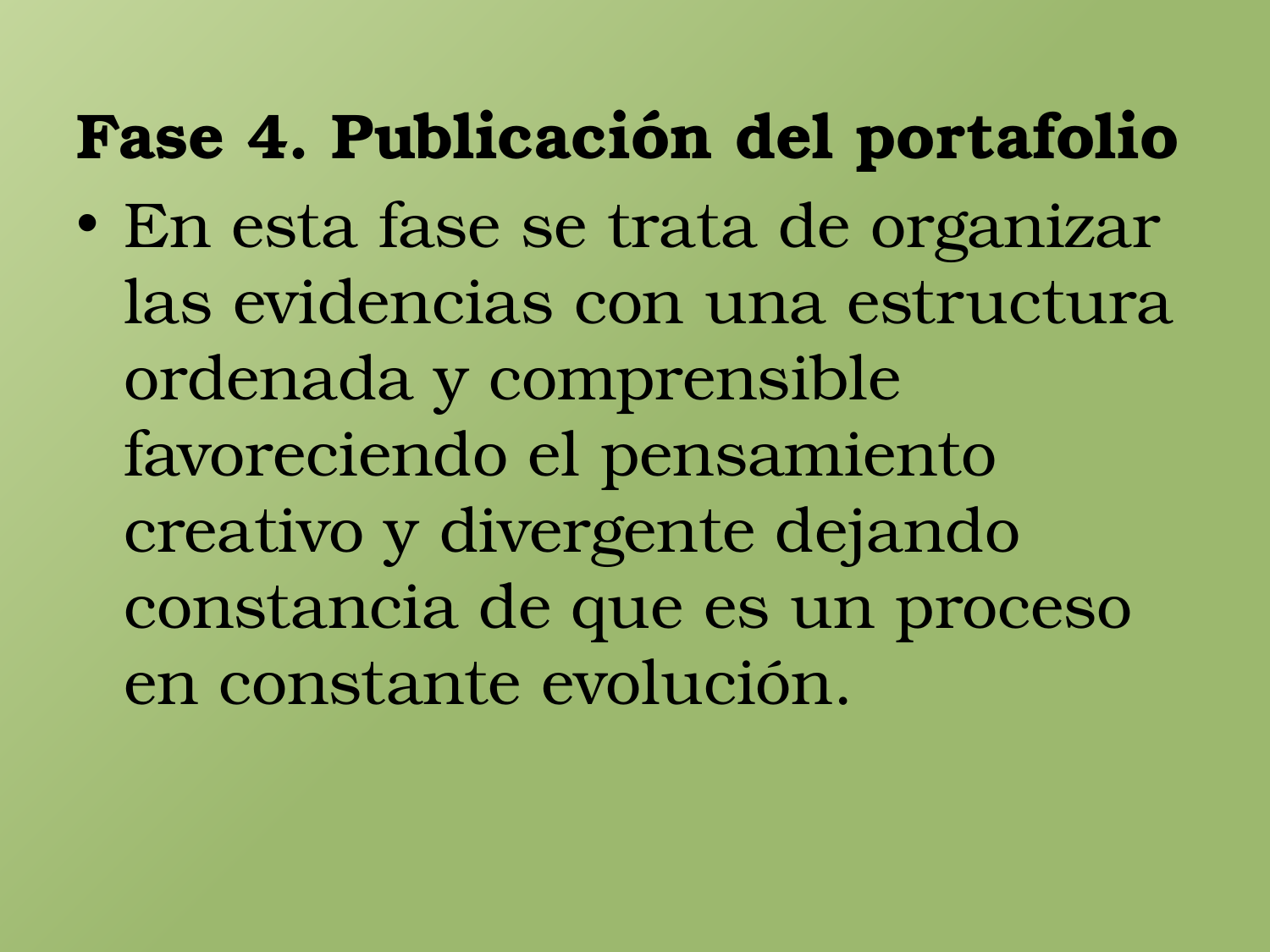

Fase 4. Publicación del portafolio
En esta fase se trata de organizar las evidencias con una estructura ordenada y comprensible favoreciendo el pensamiento creativo y divergente dejando constancia de que es un proceso en constante evolución.